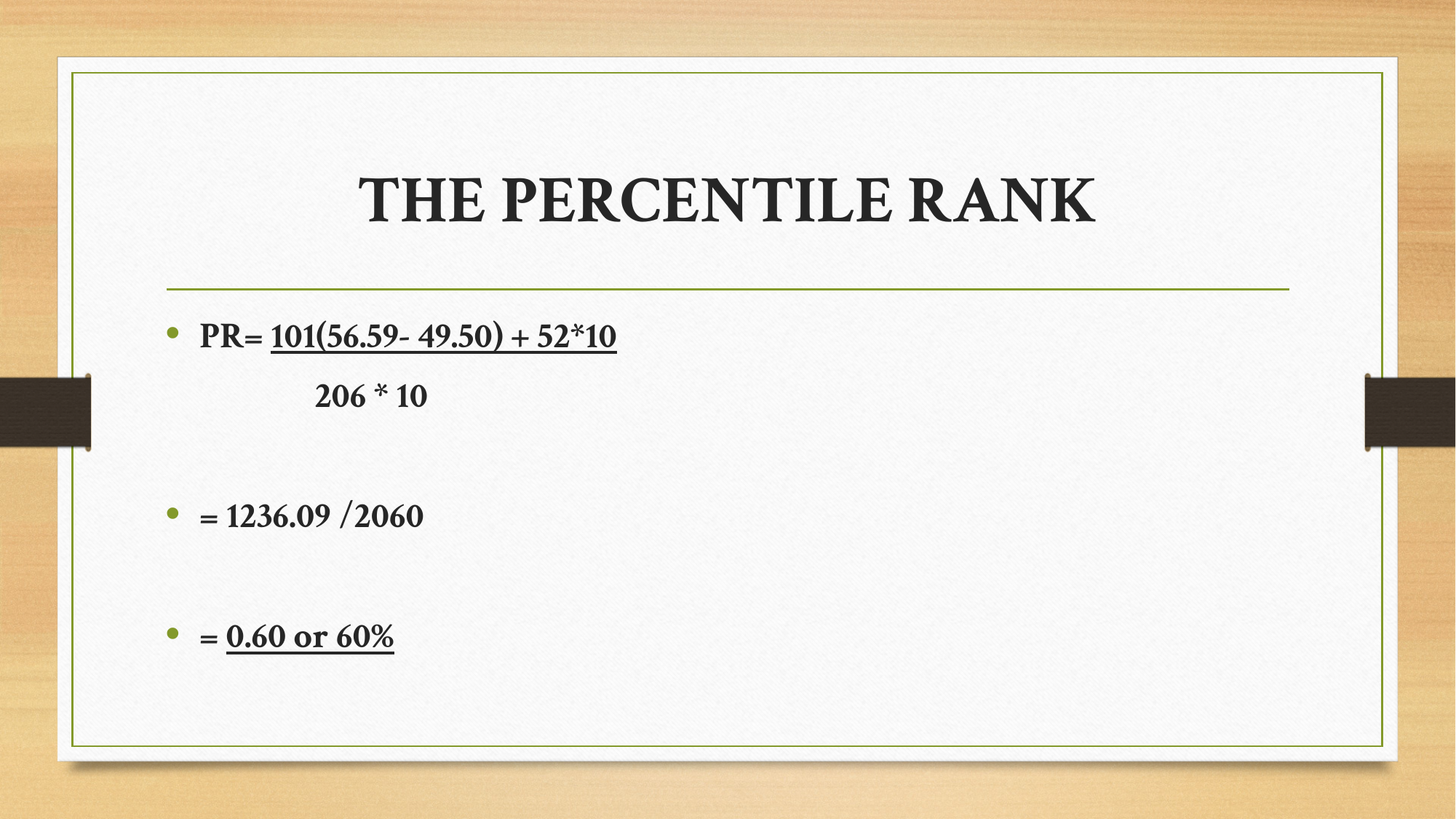

# THE PERCENTILE RANK
PR= 101(56.59- 49.50) + 52*10
                    206 * 10

= 1236.09 /2060

= 0.60 or 60%